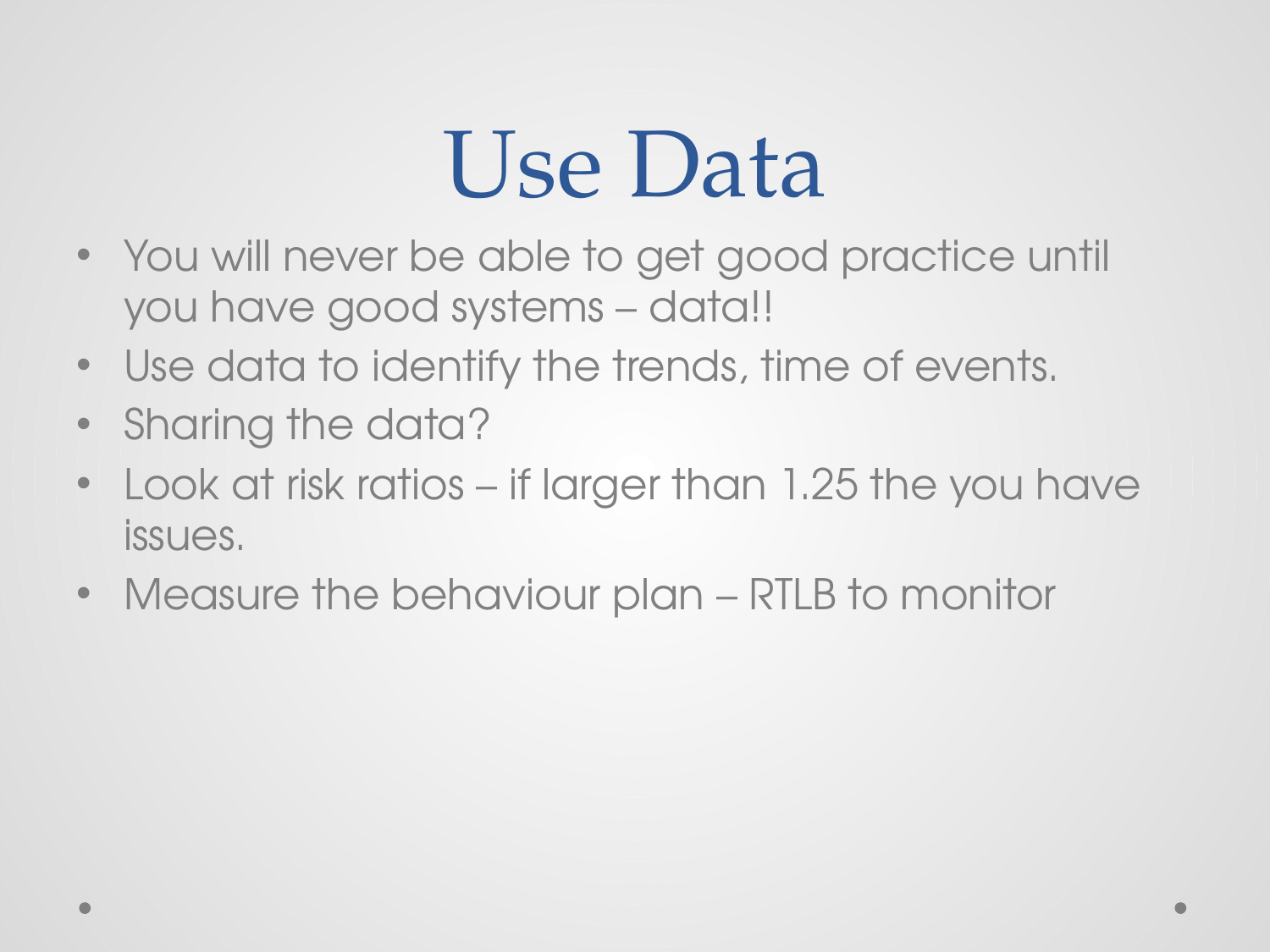

# Use Data
You will never be able to get good practice until you have good systems – data!!
Use data to identify the trends, time of events.
Sharing the data?
Look at risk ratios – if larger than 1.25 the you have issues.
Measure the behaviour plan – RTLB to monitor